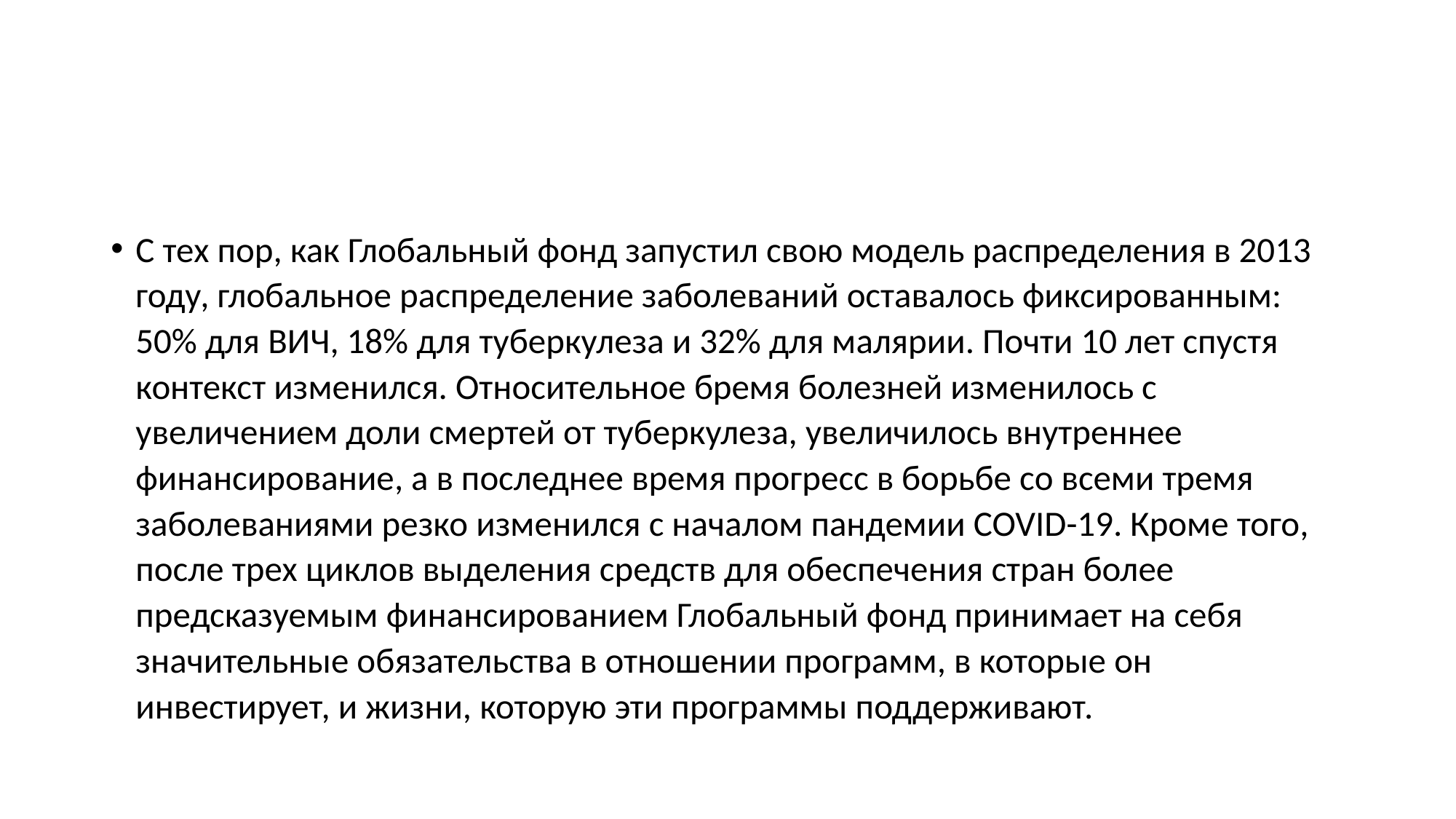

#
С тех пор, как Глобальный фонд запустил свою модель распределения в 2013 году, глобальное распределение заболеваний оставалось фиксированным: 50% для ВИЧ, 18% для туберкулеза и 32% для малярии. Почти 10 лет спустя контекст изменился. Относительное бремя болезней изменилось с увеличением доли смертей от туберкулеза, увеличилось внутреннее финансирование, а в последнее время прогресс в борьбе со всеми тремя заболеваниями резко изменился с началом пандемии COVID-19. Кроме того, после трех циклов выделения средств для обеспечения стран более предсказуемым финансированием Глобальный фонд принимает на себя значительные обязательства в отношении программ, в которые он инвестирует, и жизни, которую эти программы поддерживают.